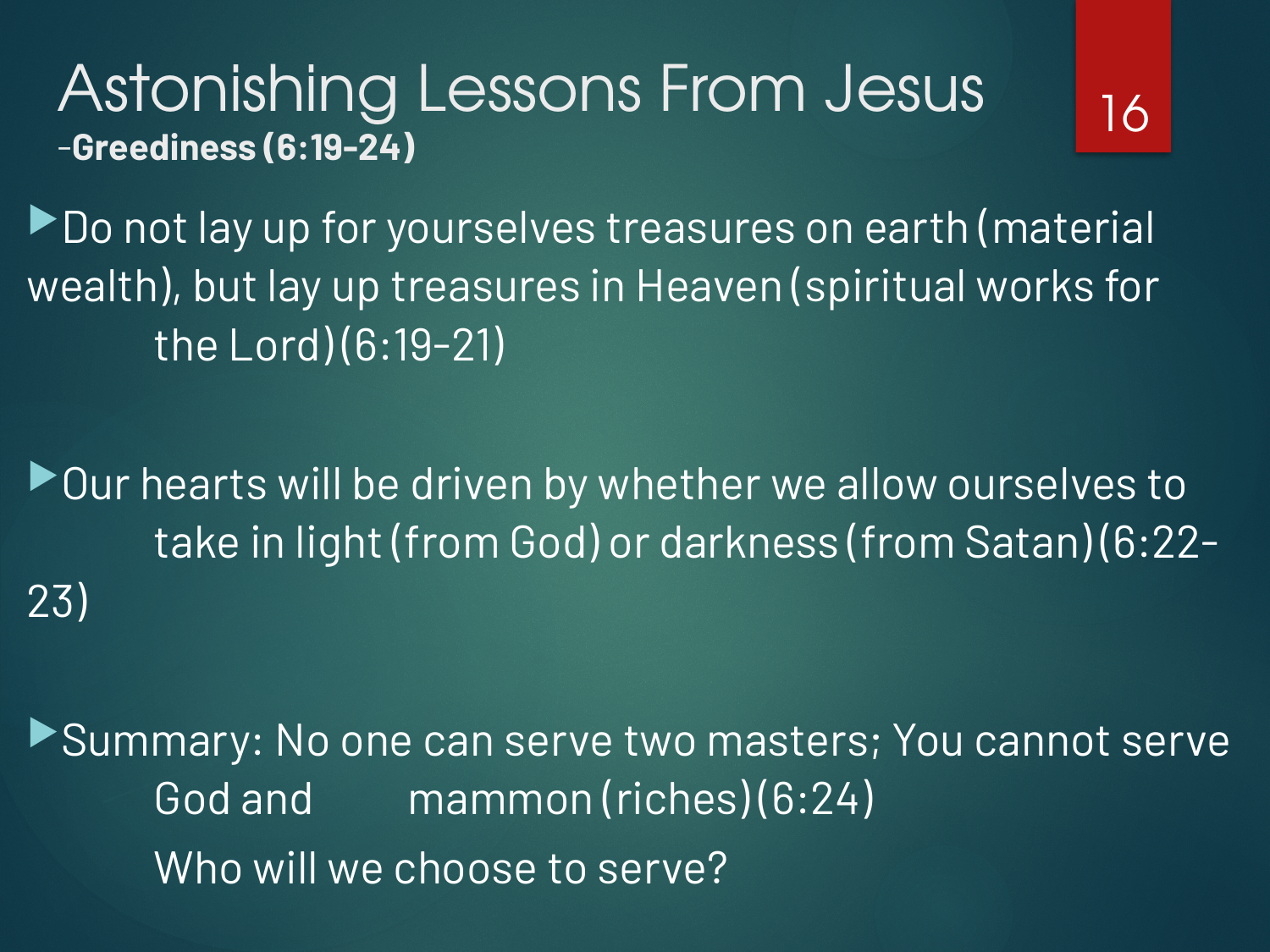

# Astonishing Lessons From Jesus -Greediness (6:19-24)
16
Do not lay up for yourselves treasures on earth (material 	wealth), but lay up treasures in Heaven (spiritual works for 	the Lord) (6:19-21)

Our hearts will be driven by whether we allow ourselves to 	take in light (from God) or darkness (from Satan) (6:22-23)

Summary: No one can serve two masters; You cannot serve 	God and 	mammon (riches) (6:24)
	Who will we choose to serve?